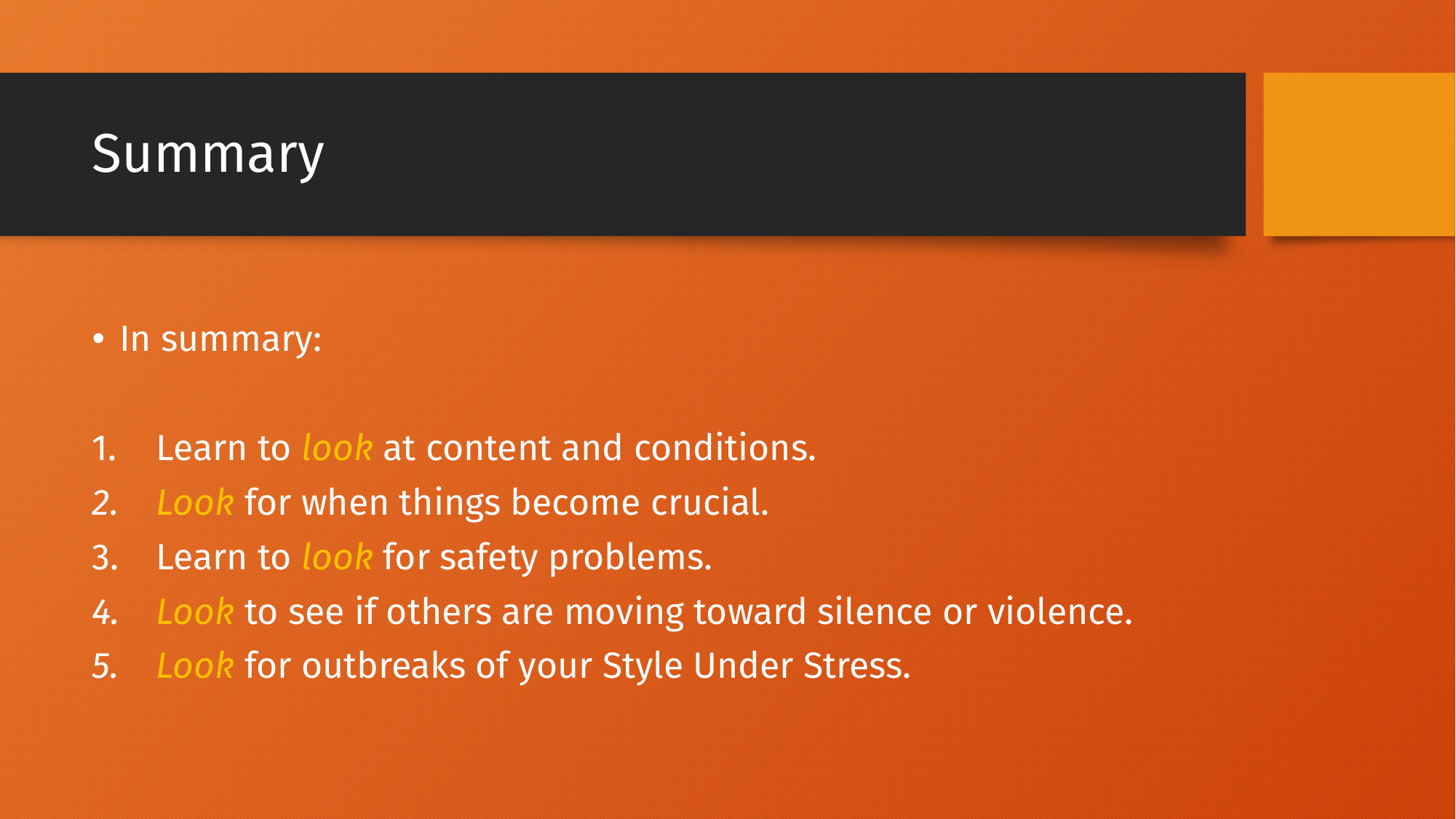

# Summary
In summary:

 Learn to look at content and conditions.
 Look for when things become crucial.
 Learn to look for safety problems.
 Look to see if others are moving toward silence or violence.
 Look for outbreaks of your Style Under Stress.